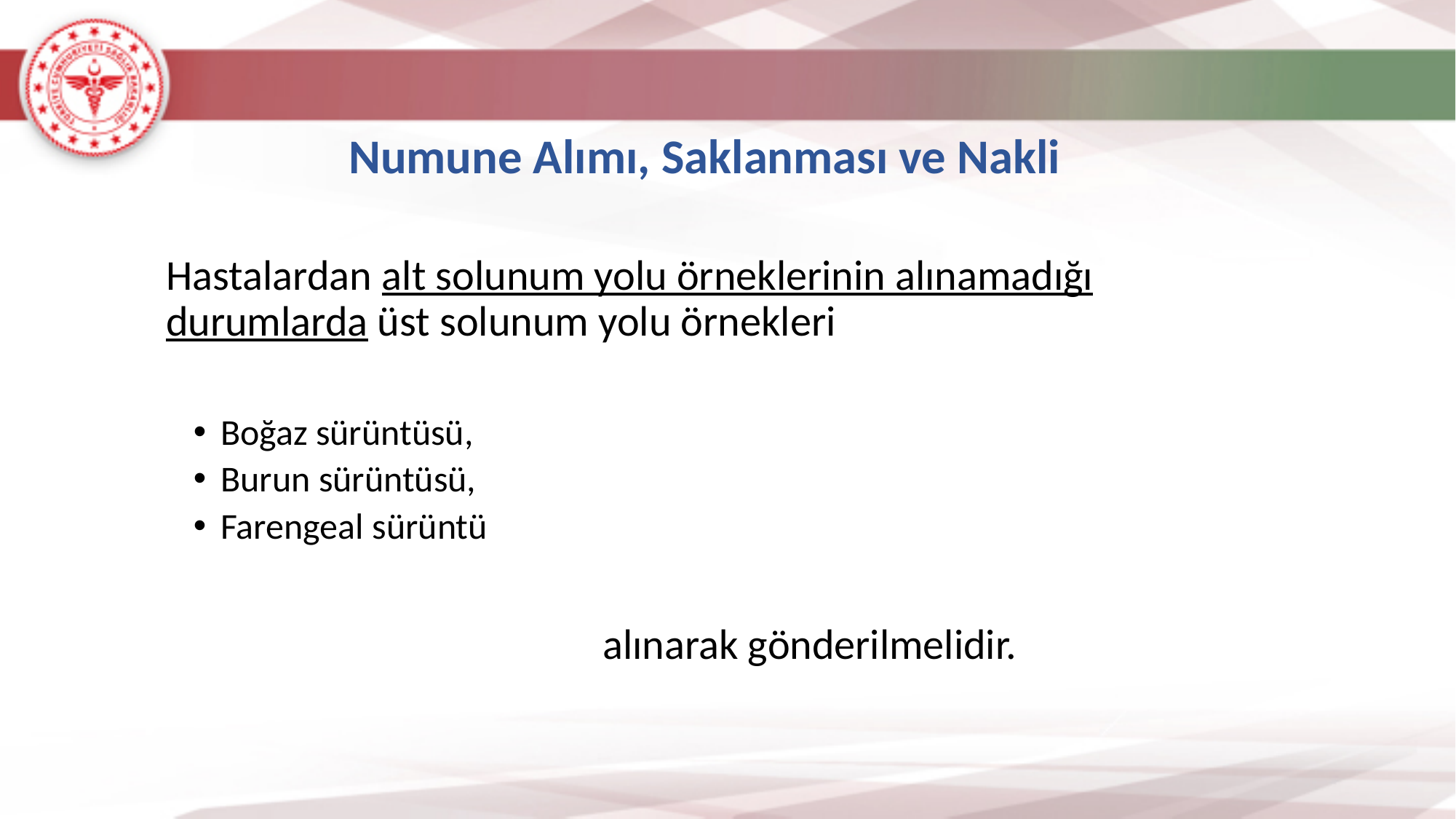

Numune Alımı, Saklanması ve Nakli

	Hastalardan alt solunum yolu örneklerinin alınamadığı durumlarda üst solunum yolu örnekleri

Boğaz sürüntüsü,
Burun sürüntüsü,
Farengeal sürüntü

           				alınarak gönderilmelidir.